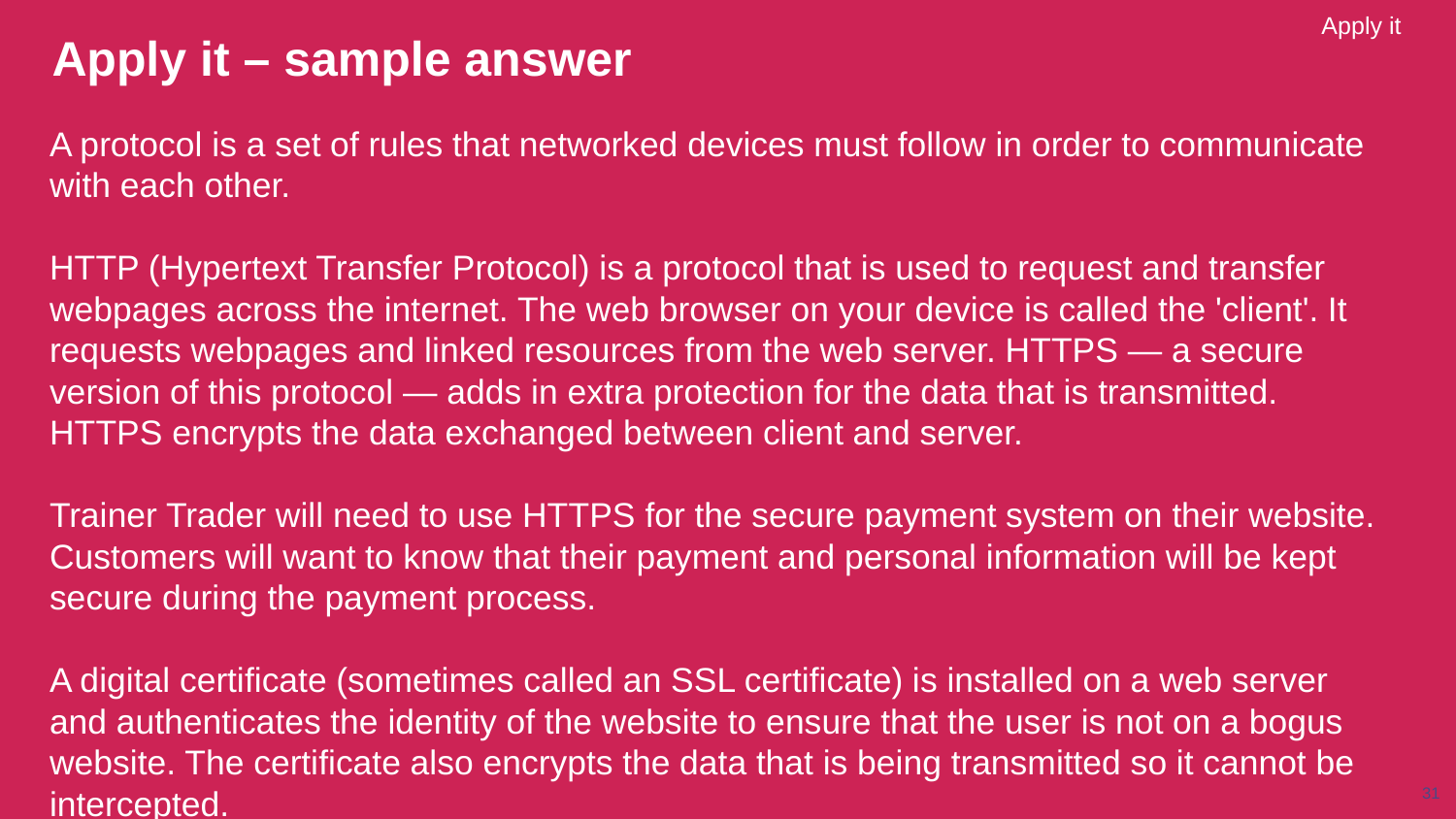

Apply it
# Apply it – sample answer

A protocol is a set of rules that networked devices must follow in order to communicate with each other.

HTTP (Hypertext Transfer Protocol) is a protocol that is used to request and transfer webpages across the internet. The web browser on your device is called the 'client'. It requests webpages and linked resources from the web server. HTTPS — a secure version of this protocol — adds in extra protection for the data that is transmitted. HTTPS encrypts the data exchanged between client and server.

Trainer Trader will need to use HTTPS for the secure payment system on their website. Customers will want to know that their payment and personal information will be kept secure during the payment process.

A digital certificate (sometimes called an SSL certificate) is installed on a web server and authenticates the identity of the website to ensure that the user is not on a bogus website. The certificate also encrypts the data that is being transmitted so it cannot be intercepted.
31